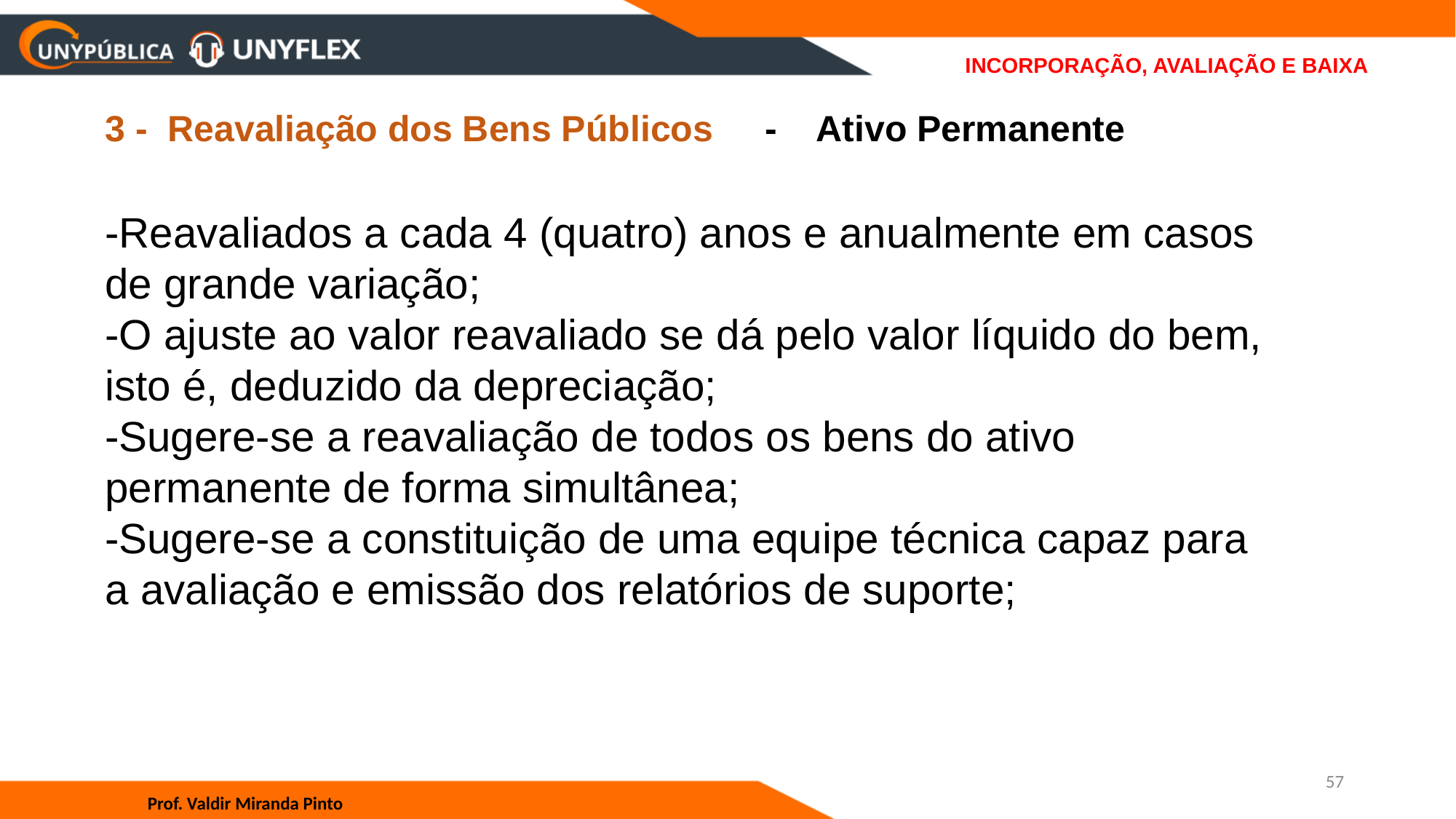

# INCORPORAÇÃO, AVALIAÇÃO E BAIXA
3 -  Reavaliação dos Bens Públicos     -    Ativo Permanente
-Reavaliados a cada 4 (quatro) anos e anualmente em casos de grande variação;
-O ajuste ao valor reavaliado se dá pelo valor líquido do bem, isto é, deduzido da depreciação;
-Sugere-se a reavaliação de todos os bens do ativo permanente de forma simultânea;
-Sugere-se a constituição de uma equipe técnica capaz para a avaliação e emissão dos relatórios de suporte;
57
Prof. Valdir Miranda Pinto